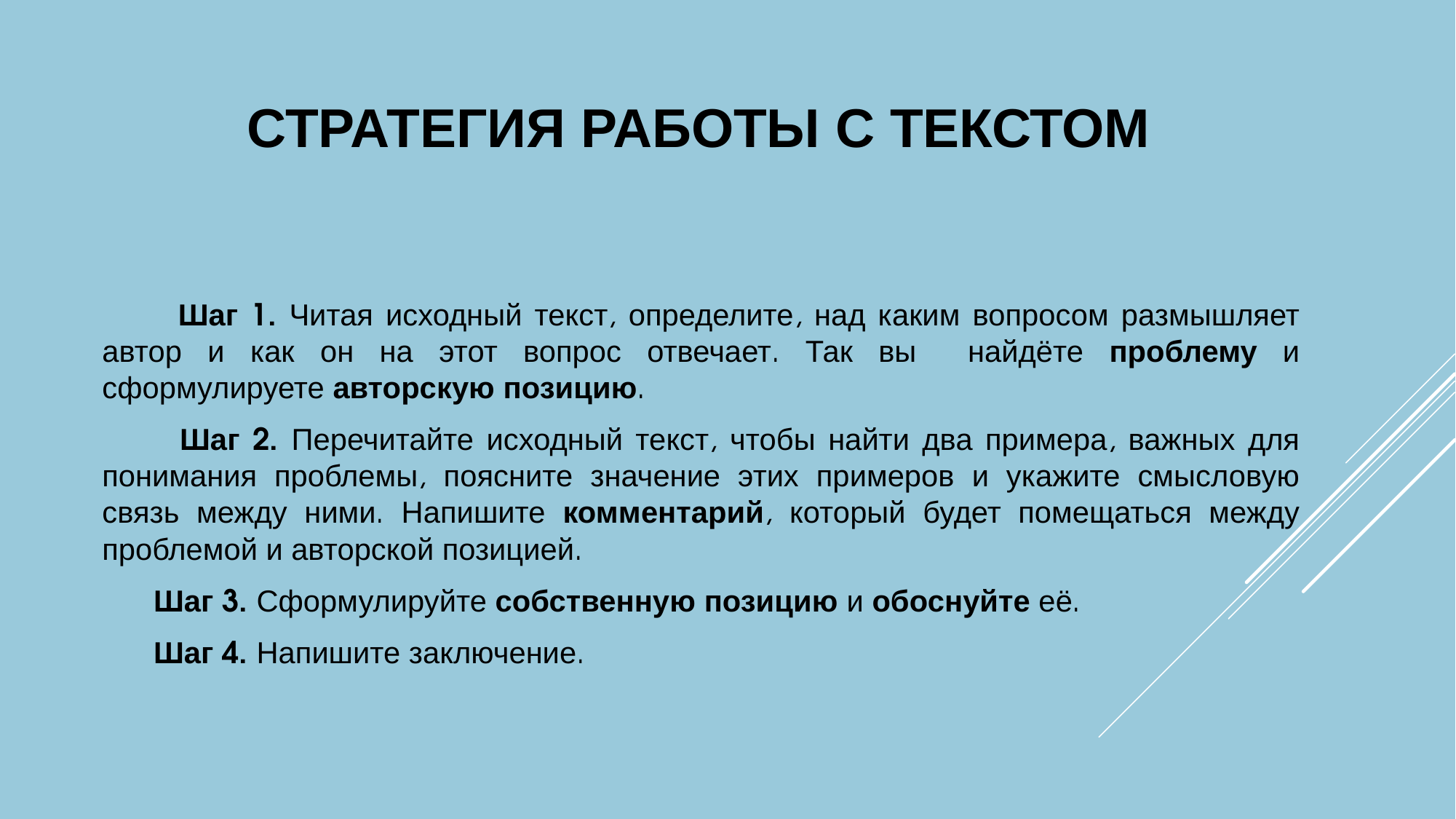

# Стратегия работы с текстом
      Шаг 1. Читая исходный текст, определите, над каким вопросом размышляет автор и как он на этот вопрос отвечает. Так вы  найдёте проблему и сформулируете авторскую позицию.
      Шаг 2. Перечитайте исходный текст, чтобы найти два примера, важных для понимания проблемы, поясните значение этих примеров и укажите смысловую связь между ними. Напишите комментарий, который будет помещаться между проблемой и авторской позицией.
      Шаг 3. Сформулируйте собственную позицию и обоснуйте её.
      Шаг 4. Напишите заключение.